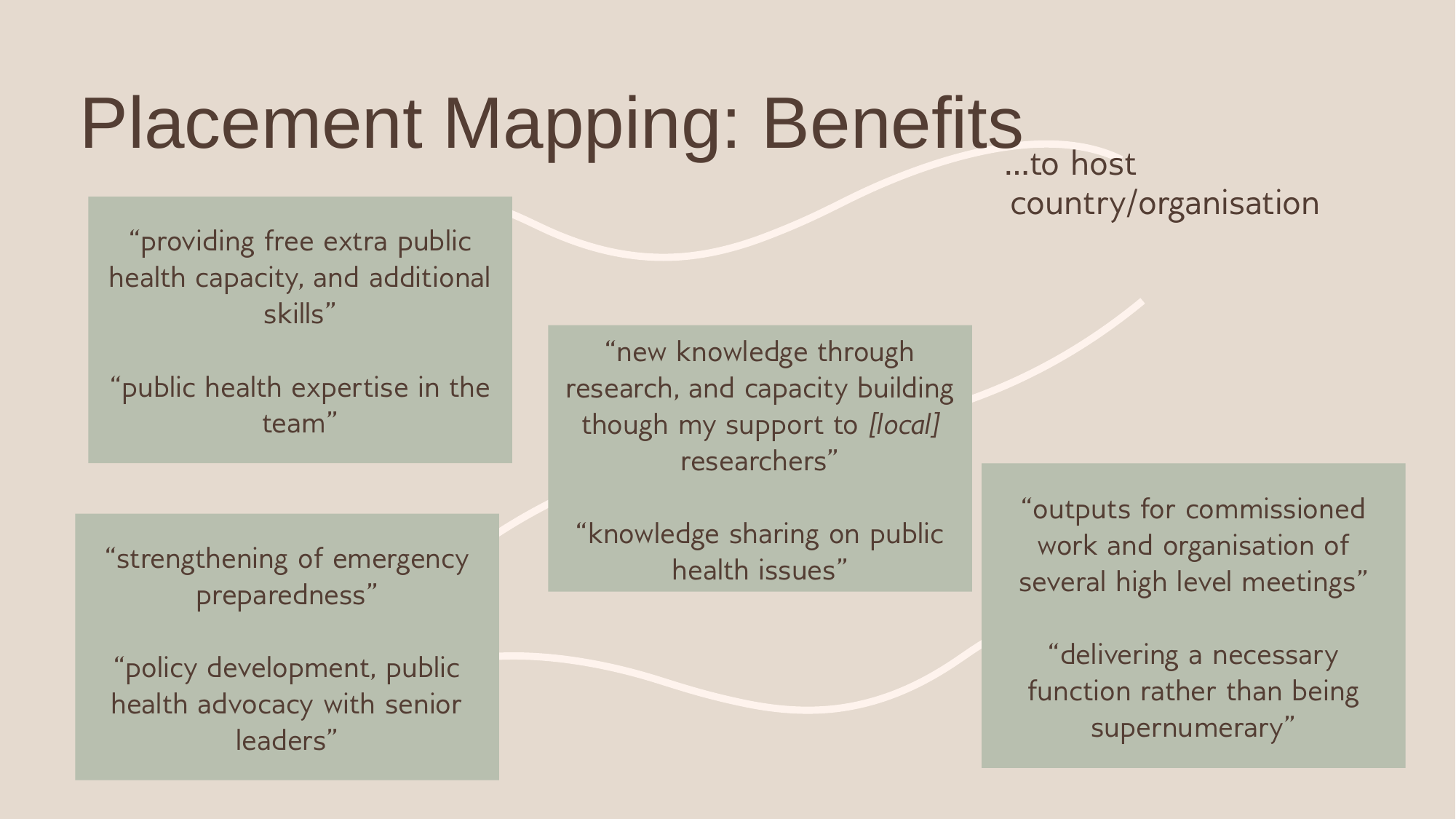

# Placement Mapping: Benefits
…to host country/organisation
“providing free extra public health capacity, and additional skills”

“public health expertise in the team”
“new knowledge through research, and capacity building though my support to [local] researchers”

“knowledge sharing on public health issues”
“outputs for commissioned work and organisation of several high level meetings”

“delivering a necessary function rather than being supernumerary”
“strengthening of emergency preparedness”

“policy development, public health advocacy with senior leaders”